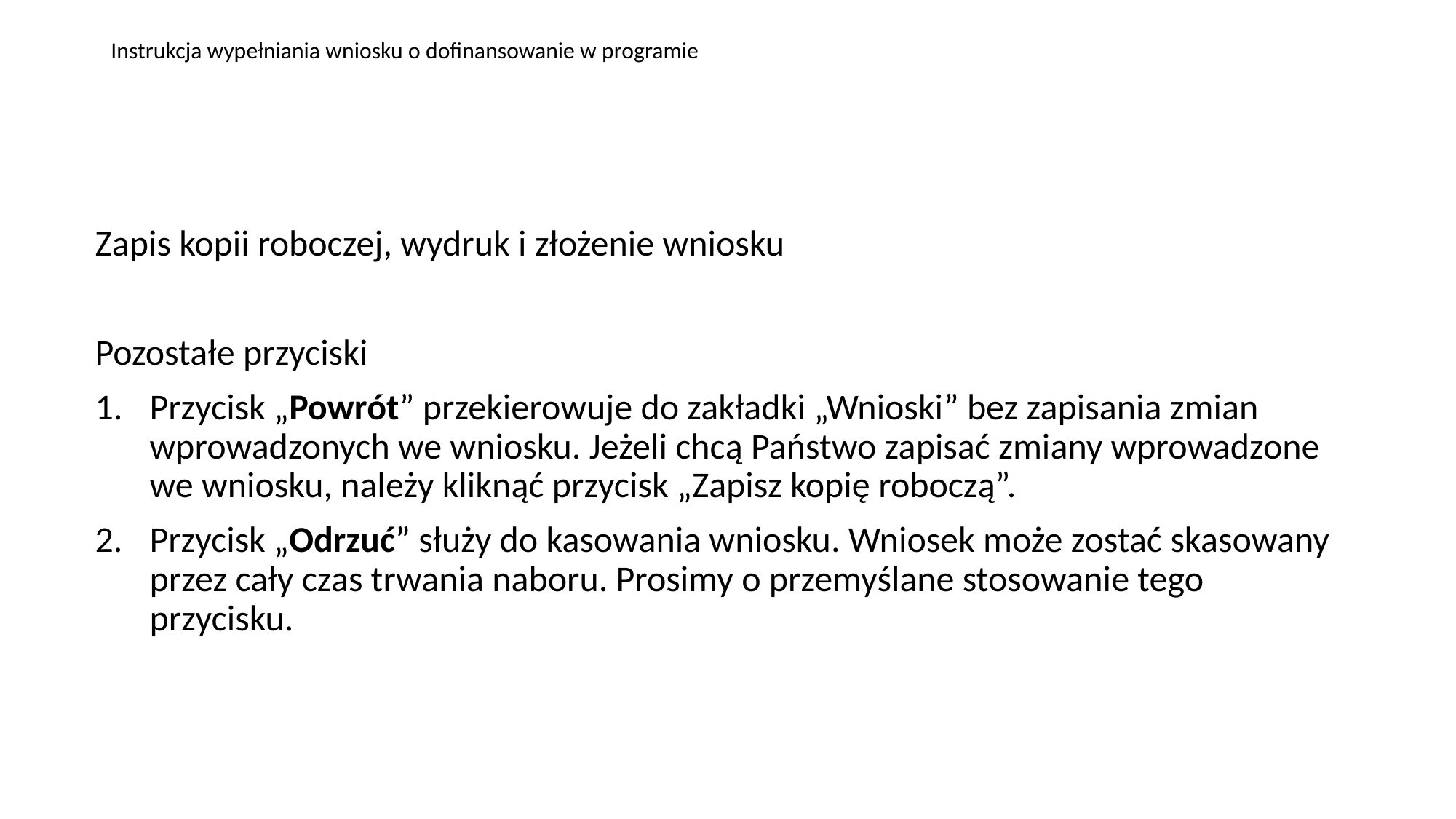

# Instrukcja wypełniania wniosku o dofinansowanie w programie
Zapis kopii roboczej, wydruk i złożenie wniosku

Pozostałe przyciski
Przycisk „Powrót” przekierowuje do zakładki „Wnioski” bez zapisania zmian wprowadzonych we wniosku. Jeżeli chcą Państwo zapisać zmiany wprowadzone we wniosku, należy kliknąć przycisk „Zapisz kopię roboczą”.
Przycisk „Odrzuć” służy do kasowania wniosku. Wniosek może zostać skasowany przez cały czas trwania naboru. Prosimy o przemyślane stosowanie tego przycisku.